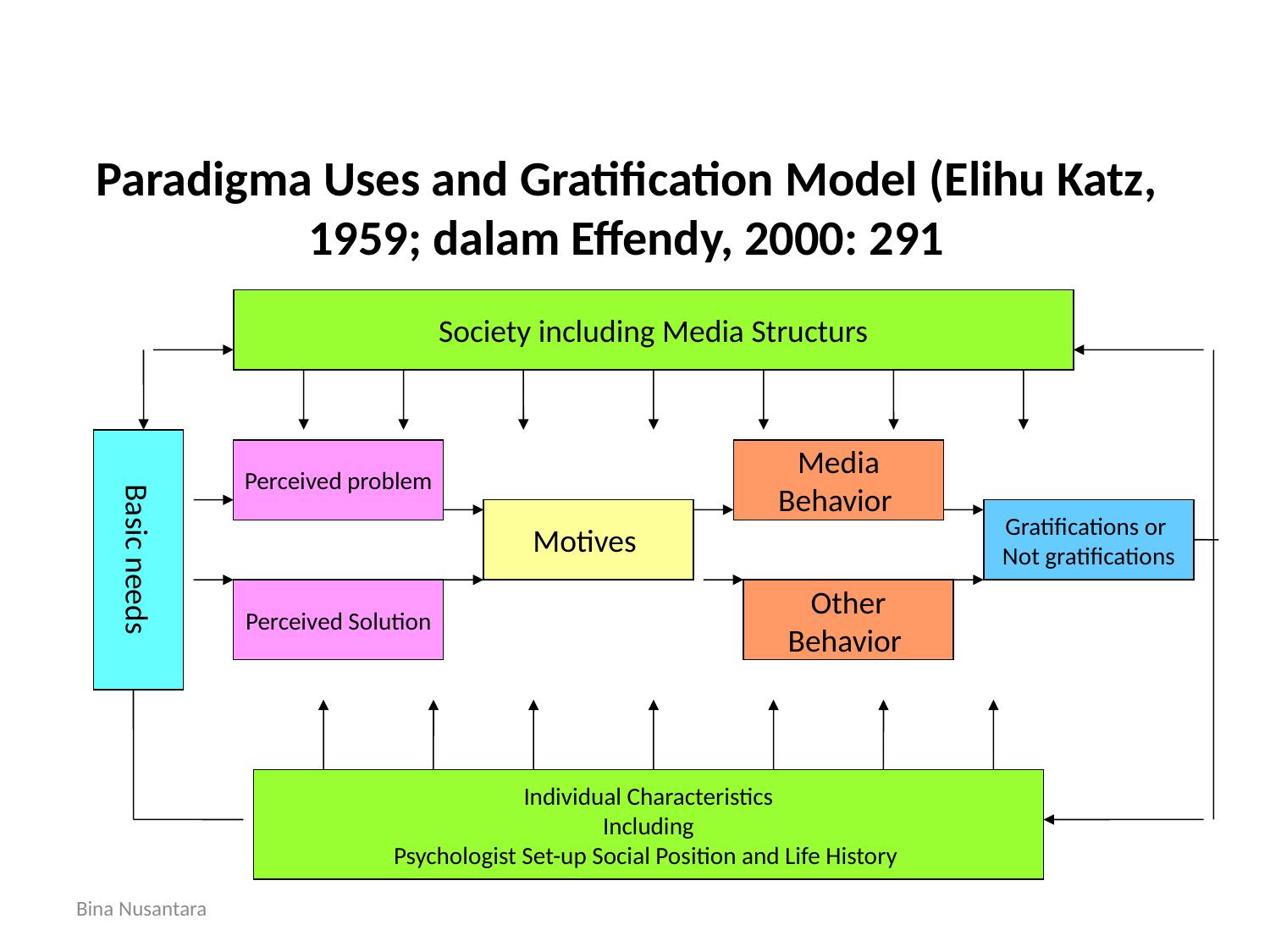

# Paradigma Uses and Gratification Model (Elihu Katz, 1959; dalam Effendy, 2000: 291

Society including Media Structurs

Basic needs
Perceived problem
Media
Behavior

Motives

Gratifications or
Not gratifications

Perceived Solution

Other
Behavior

Individual Characteristics
Including
Psychologist Set-up Social Position and Life History

Bina Nusantara